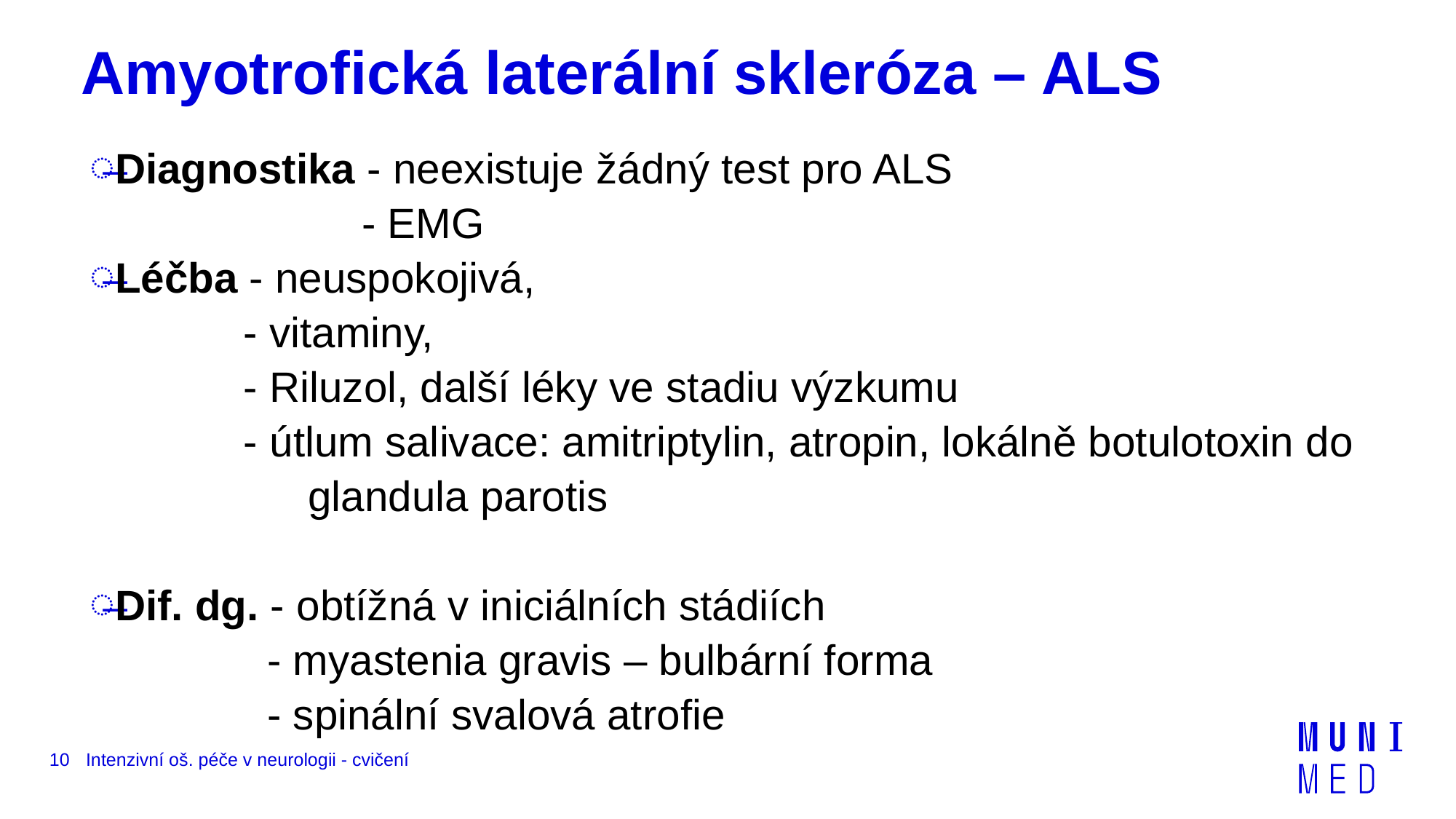

# Amyotrofická laterální skleróza – ALS
Diagnostika - neexistuje žádný test pro ALS
                       - EMG
Léčba - neuspokojivá,
             - vitaminy,
             - Riluzol, další léky ve stadiu výzkumu
             - útlum salivace: amitriptylin, atropin, lokálně botulotoxin do 		glandula parotis

Dif. dg. - obtížná v iniciálních stádiích
               - myastenia gravis – bulbární forma
               - spinální svalová atrofie

10
Intenzivní oš. péče v neurologii - cvičení